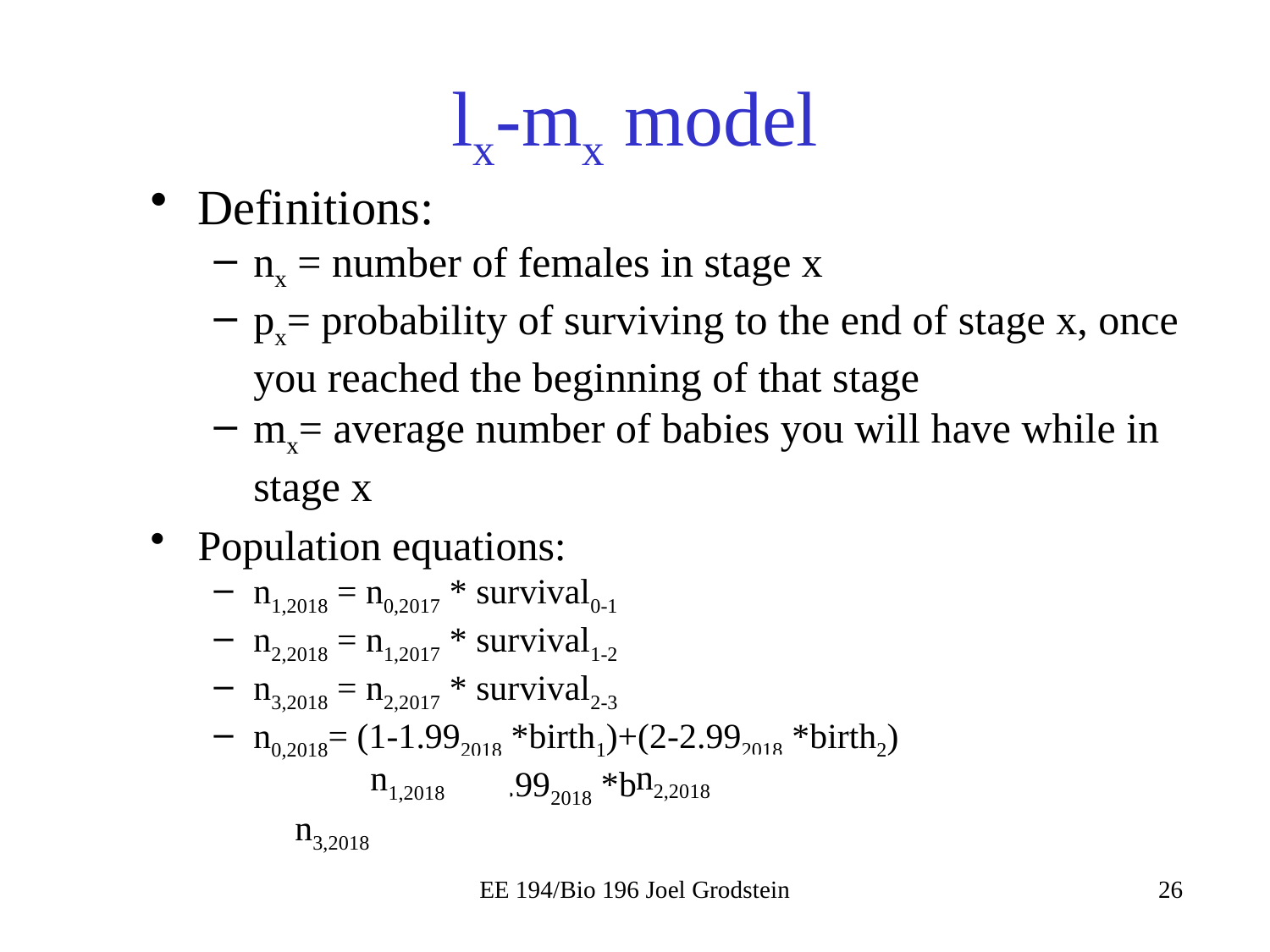

# lx-mx model
Definitions:
nx = number of females in stage x
px= probability of surviving to the end of stage x, once you reached the beginning of that stage
mx= average number of babies you will have while in stage x
Population equations:
n1,2018 = n0,2017 * survival0-1
n2,2018 = n1,2017 * survival1-2
n3,2018 = n2,2017 * survival2-3
n0,2018= (1-1.992018 *birth1)+(2-2.992018 *birth2)
                       + (3-3.992018 *birth3)

n2,2018
n1,2018
n3,2018
EE 194/Bio 196 Joel Grodstein